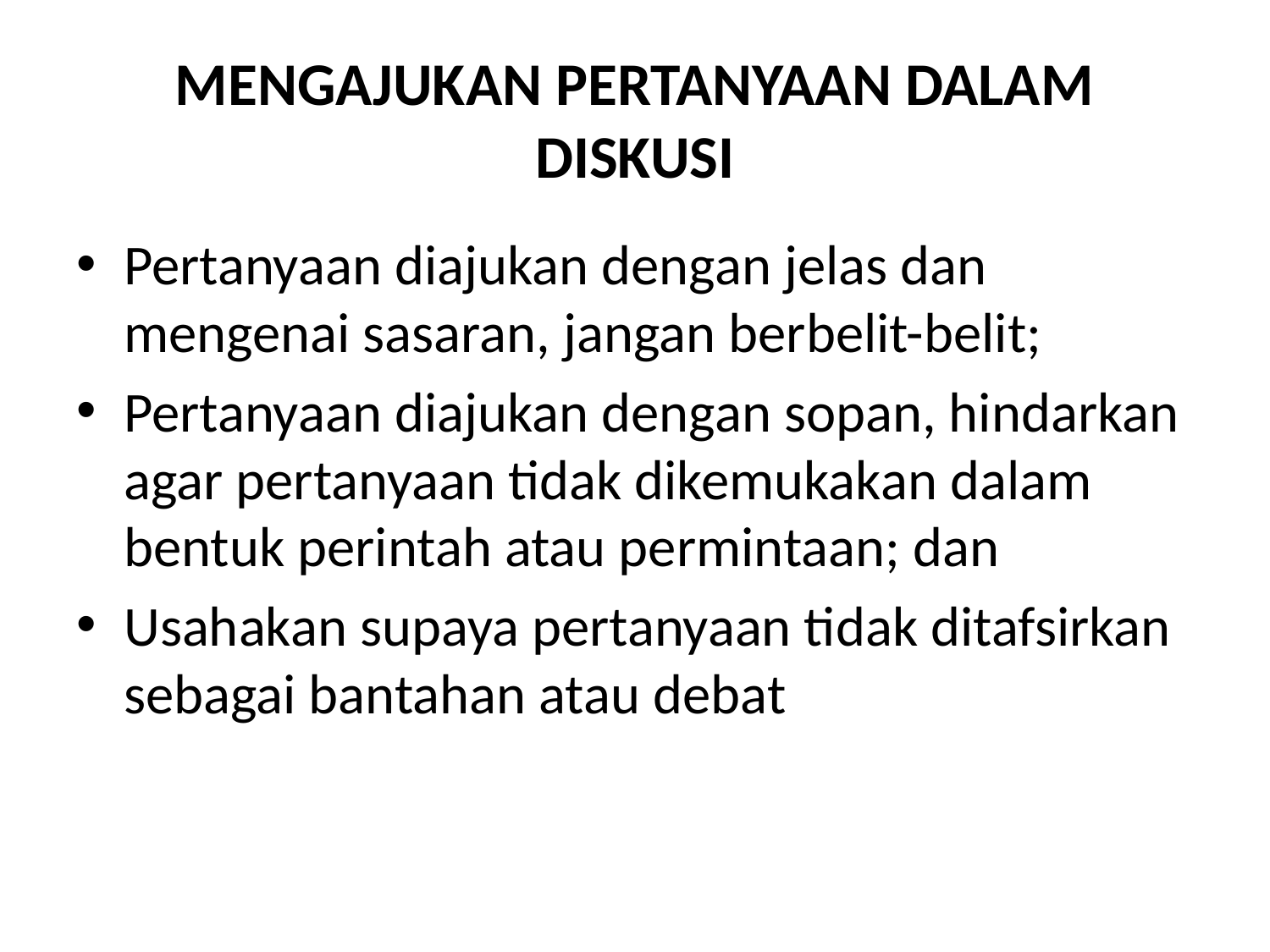

# MENGAJUKAN PERTANYAAN DALAM DISKUSI
Pertanyaan diajukan dengan jelas dan mengenai sasaran, jangan berbelit-belit;
Pertanyaan diajukan dengan sopan, hindarkan agar pertanyaan tidak dikemukakan dalam bentuk perintah atau permintaan; dan
Usahakan supaya pertanyaan tidak ditafsirkan sebagai bantahan atau debat